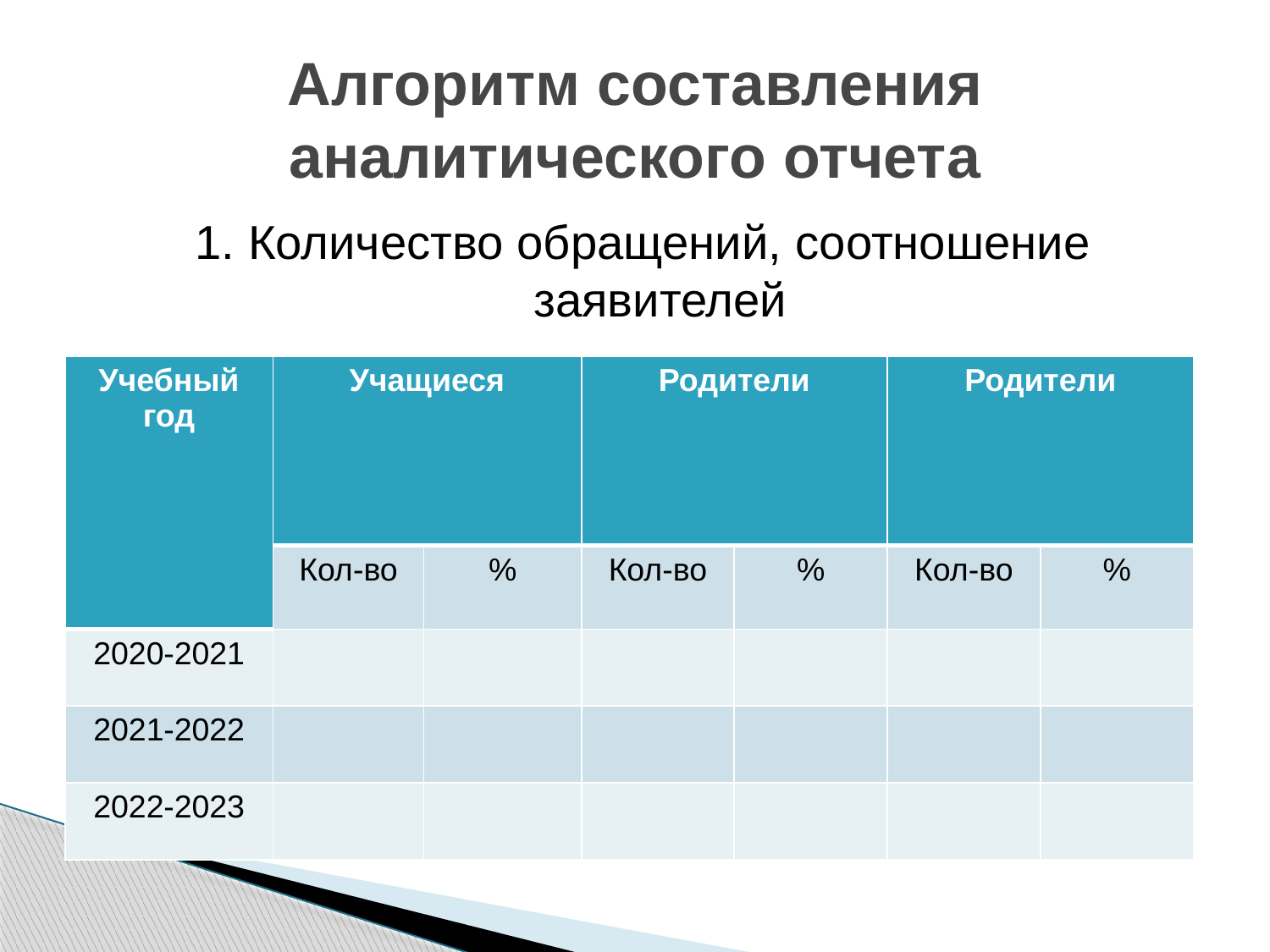

# Алгоритм составления аналитического отчета
1. Количество обращений, соотношение заявителей
| Учебный год | Учащиеся |  | Родители |  | Родители |  |
| --- | --- | --- | --- | --- | --- | --- |
|  | Кол-во | % | Кол-во | % | Кол-во | % |
| 2020-2021 |  |  |  |  |  |  |
| 2021-2022 |  |  |  |  |  |  |
| 2022-2023 |  |  |  |  |  |  |